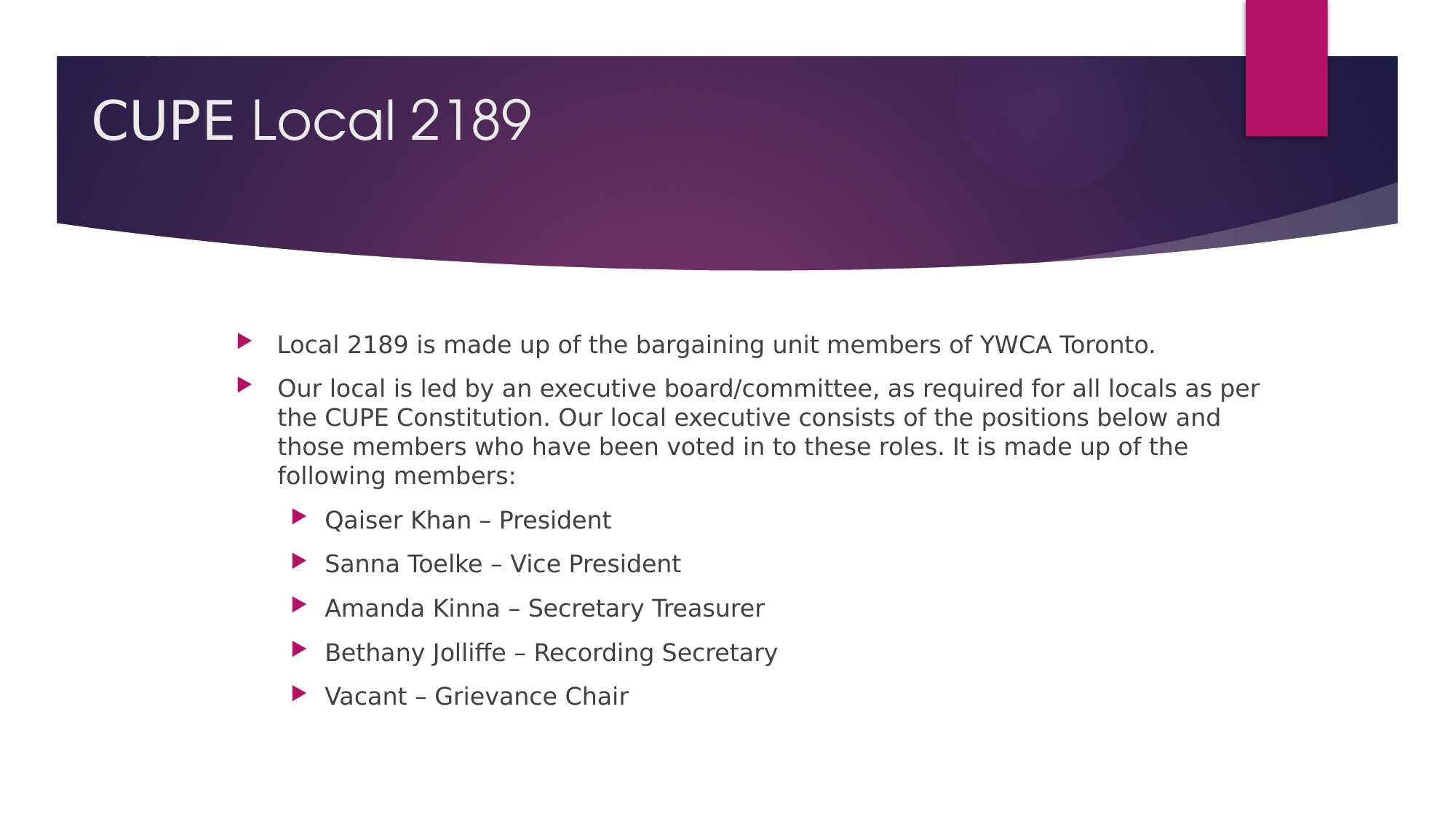

# CUPE Local 2189
Local 2189 is made up of the bargaining unit members of YWCA Toronto.
Our local is led by an executive board/committee, as required for all locals as per the CUPE Constitution. Our local executive consists of the positions below and those members who have been voted in to these roles. It is made up of the following members:
Qaiser Khan – President
Sanna Toelke – Vice President
Amanda Kinna – Secretary Treasurer
Bethany Jolliffe – Recording Secretary
Vacant – Grievance Chair